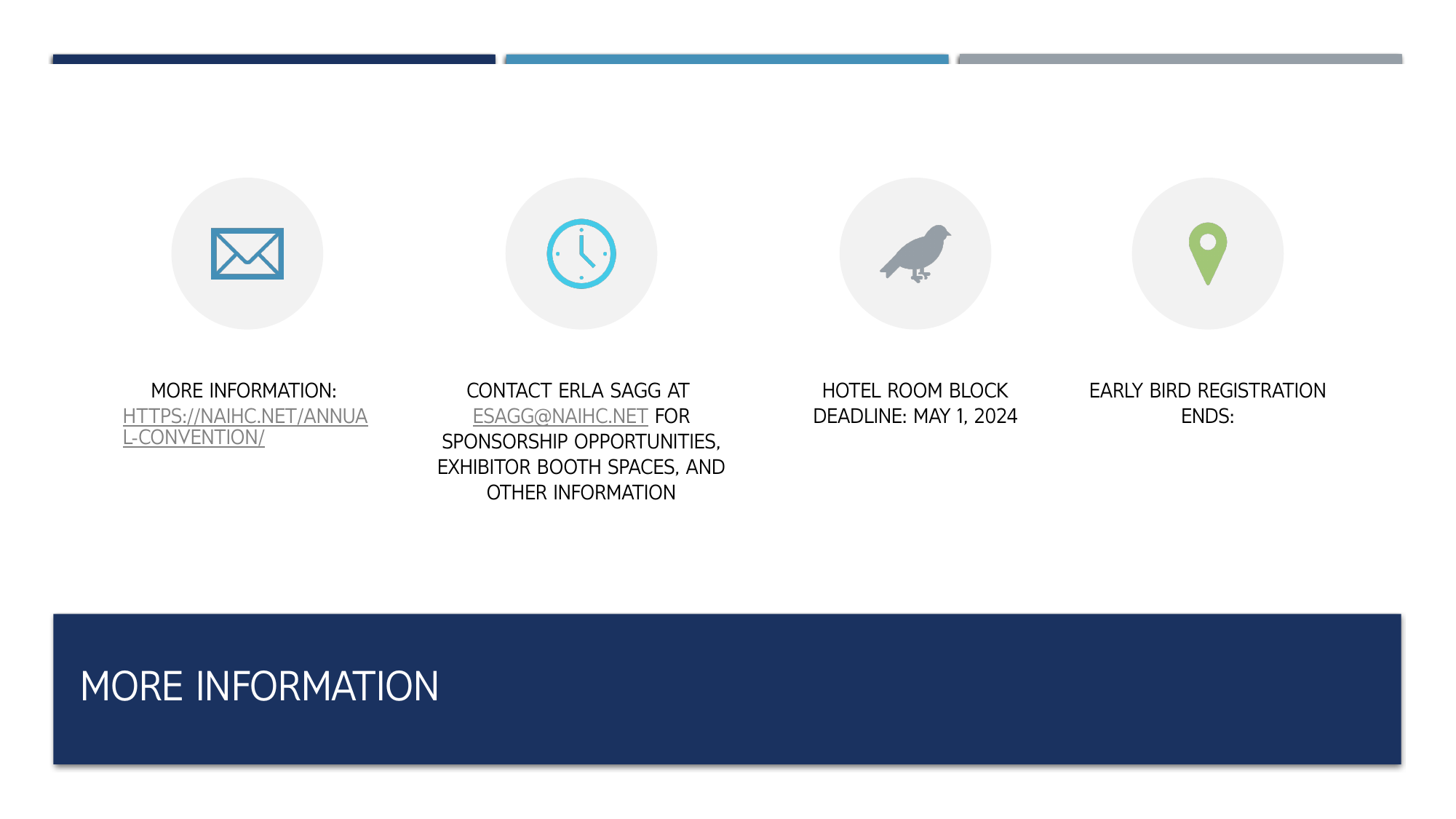

More Information: https://naihc.net/annual-convention/
Contact Erla Sagg at esagg@naihc.net for Sponsorship Opportunities, Exhibitor booth spaces, and other information
Hotel Room Block Deadline: May 1, 2024
Early Bird Registration ends:

# More Information